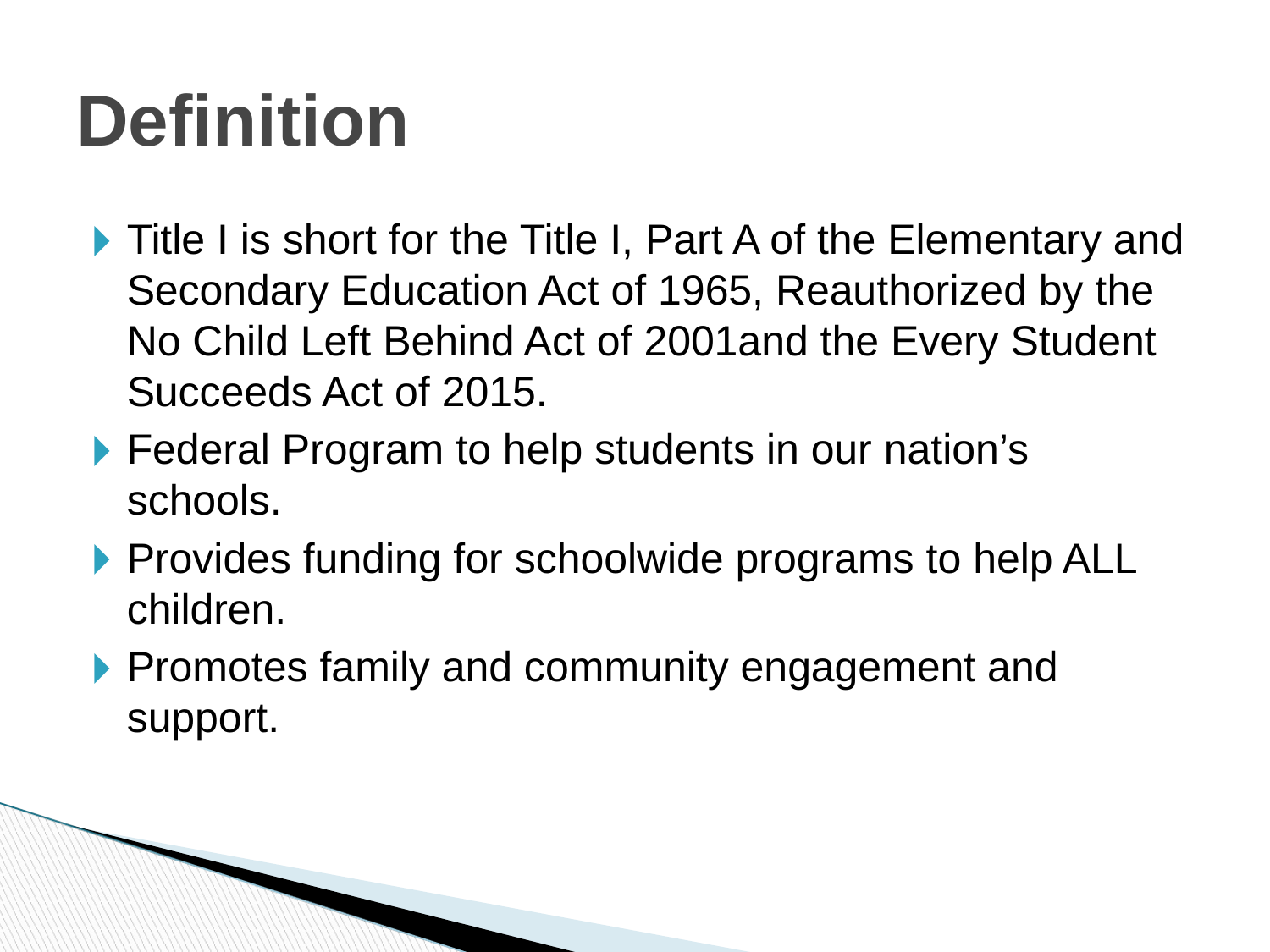

Definition
Title I is short for the Title I, Part A of the Elementary and Secondary Education Act of 1965, Reauthorized by the No Child Left Behind Act of 2001and the Every Student Succeeds Act of 2015.
Federal Program to help students in our nation’s schools.
Provides funding for schoolwide programs to help ALL children.
Promotes family and community engagement and support.